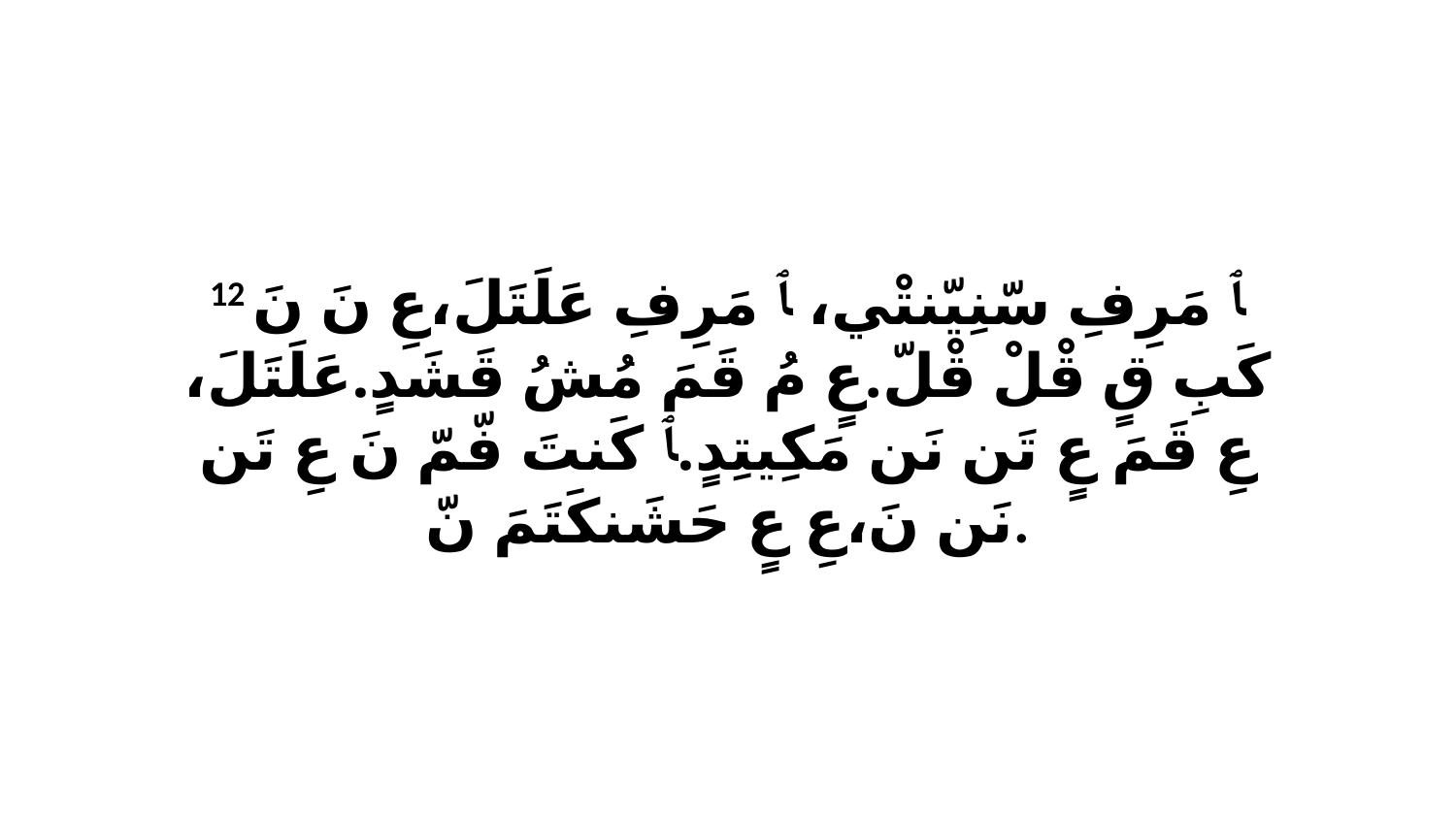

12 ﭑ مَرِفِ سّنِيّنتْي، ﭑ مَرِفِ عَلَتَلَ،عِ نَ نَ كَبِ قٍ قْلْ قْلّ.عٍ مُ قَمَ مُشُ قَشَدٍ.عَلَتَلَ، عِ قَمَ عٍ تَن نَن مَكِيتِدٍ.ﭑ كَنتَ فّمّ نَ عِ تَن نَن نَ،عِ عٍ حَشَنكَتَمَ نّ.